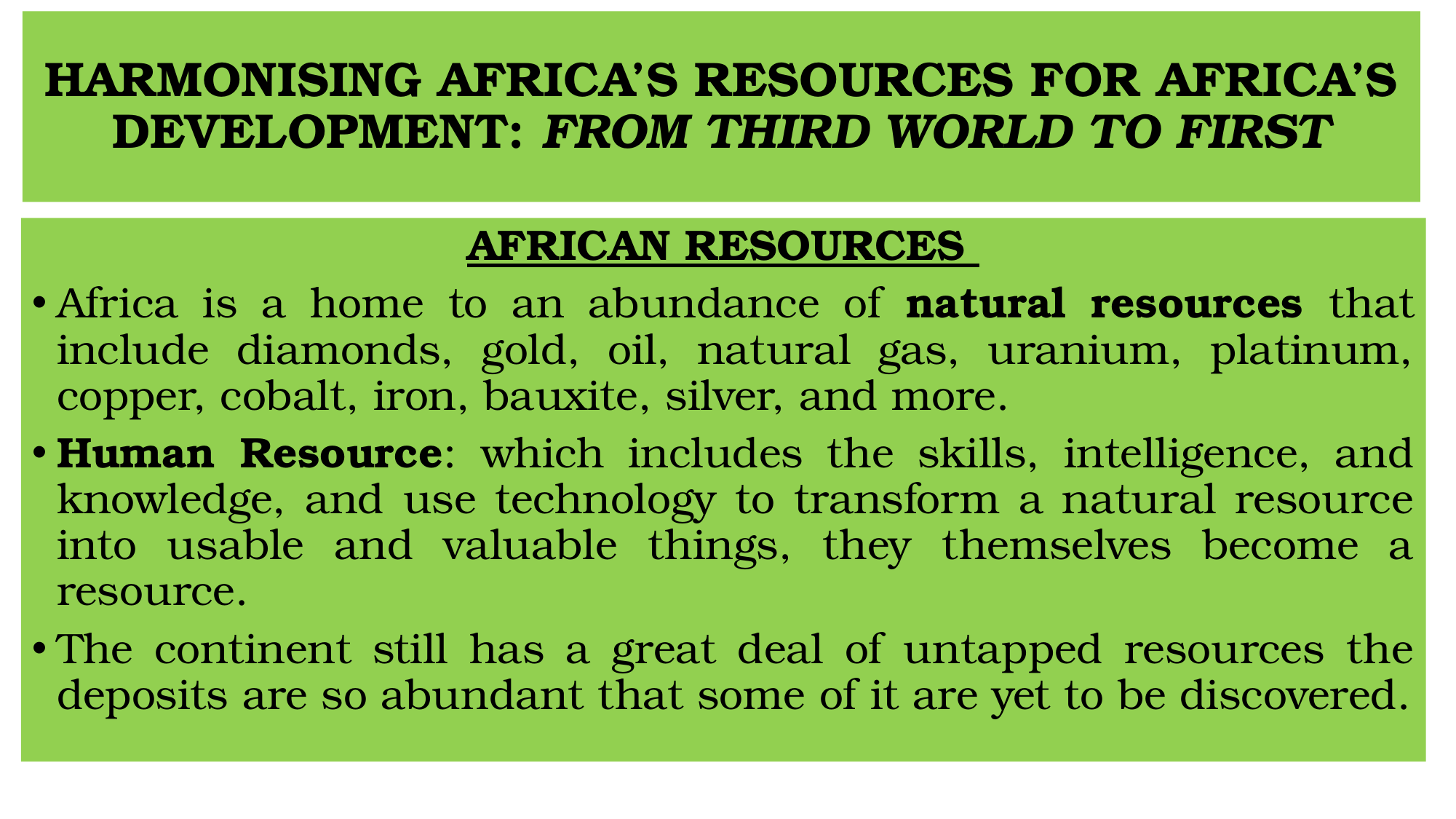

# HARMONISING AFRICA’S RESOURCES FOR AFRICA’S DEVELOPMENT: FROM THIRD WORLD TO FIRST
AFRICAN RESOURCES
Africa is a home to an abundance of natural resources that include diamonds, gold, oil, natural gas, uranium, platinum, copper, cobalt, iron, bauxite, silver, and more.
Human Resource: which includes the skills, intelligence, and knowledge, and use technology to transform a natural resource into usable and valuable things, they themselves become a resource.
The continent still has a great deal of untapped resources the deposits are so abundant that some of it are yet to be discovered.